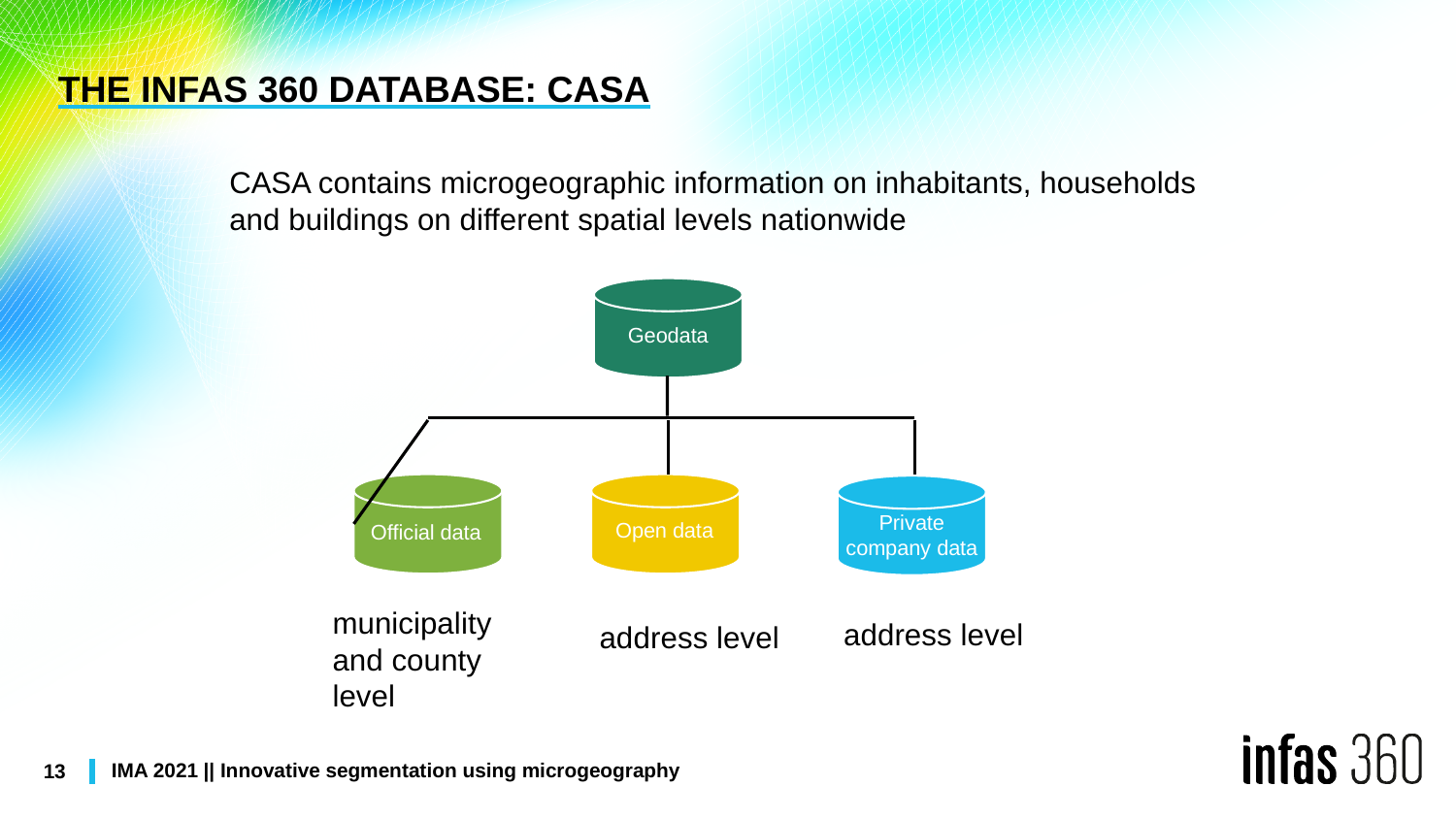

# The infas 360 database: CASa
CASA contains microgeographic information on inhabitants, households and buildings on different spatial levels nationwide

Geodata

Private company data
Open data
Official data

municipality and county level
address level
address level
13
IMA 2021 || Innovative segmentation using microgeography